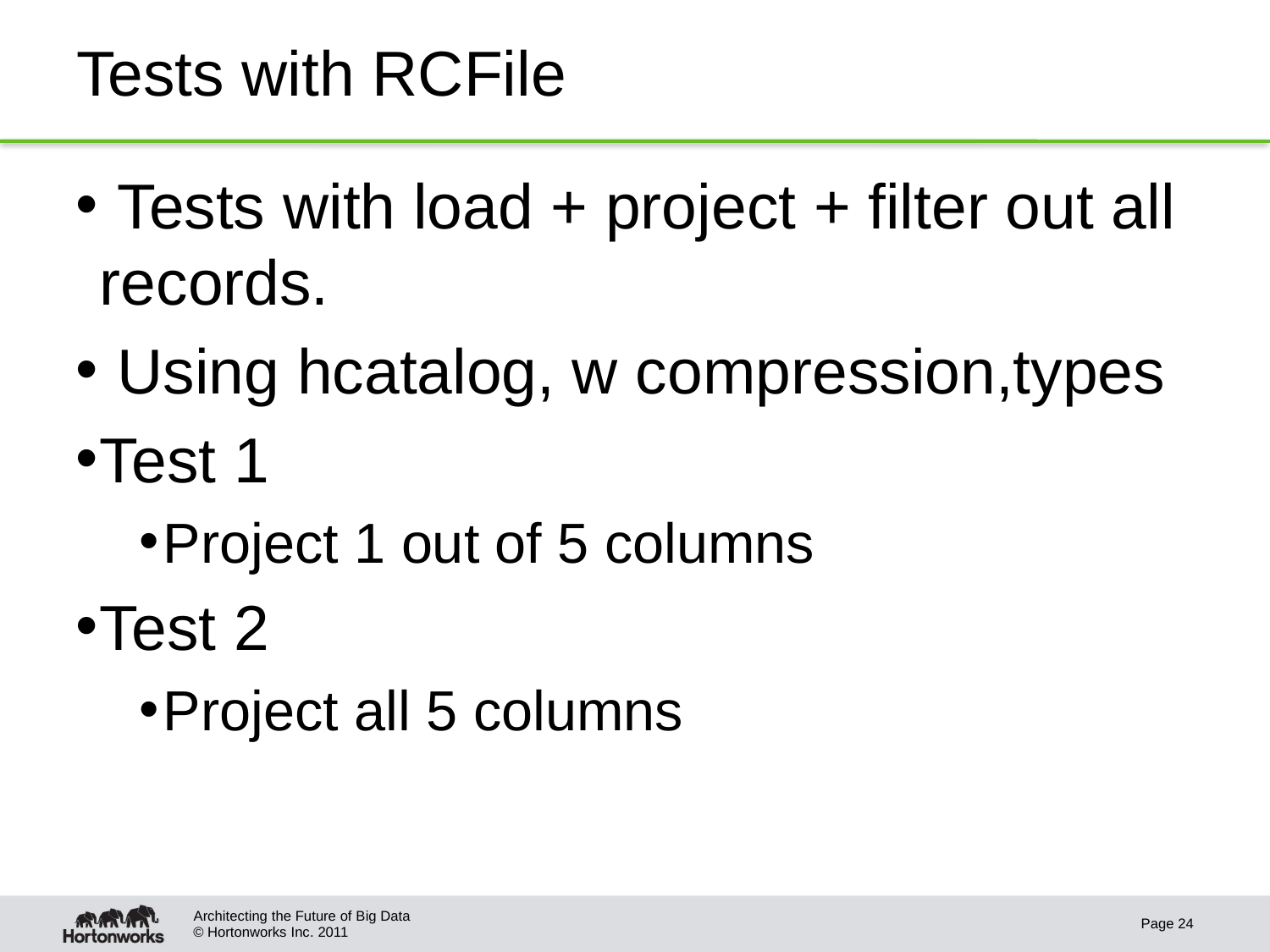

# Tests with RCFile
 Tests with load + project + filter out all records.
 Using hcatalog, w compression,types
Test 1
Project 1 out of 5 columns
Test 2
Project all 5 columns

Architecting the Future of Big Data
Page 24